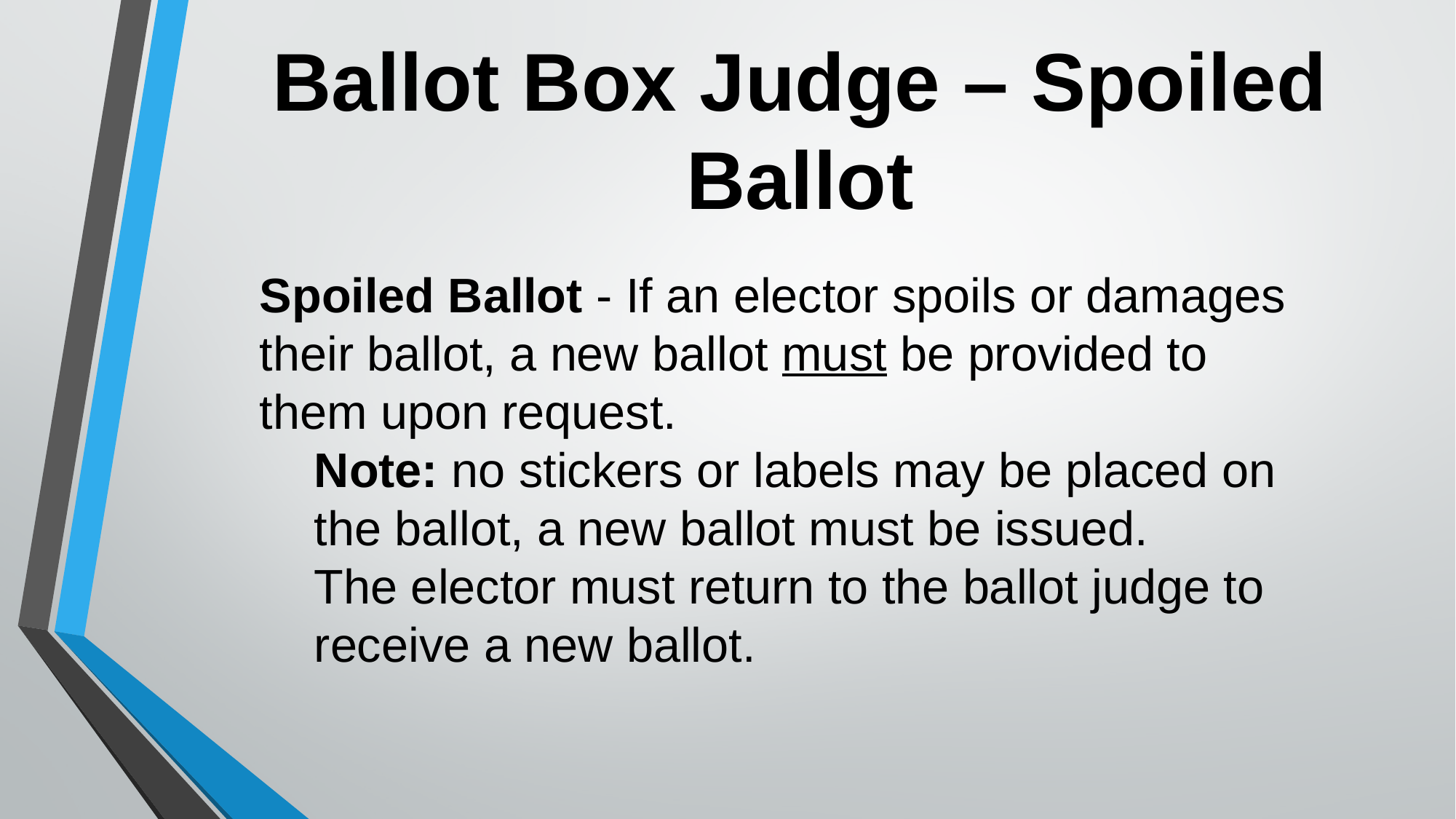

# Ballot Box Judge – Spoiled Ballot
Spoiled Ballot - If an elector spoils or damages their ballot, a new ballot must be provided to them upon request.
Note: no stickers or labels may be placed on the ballot, a new ballot must be issued.
The elector must return to the ballot judge to receive a new ballot.